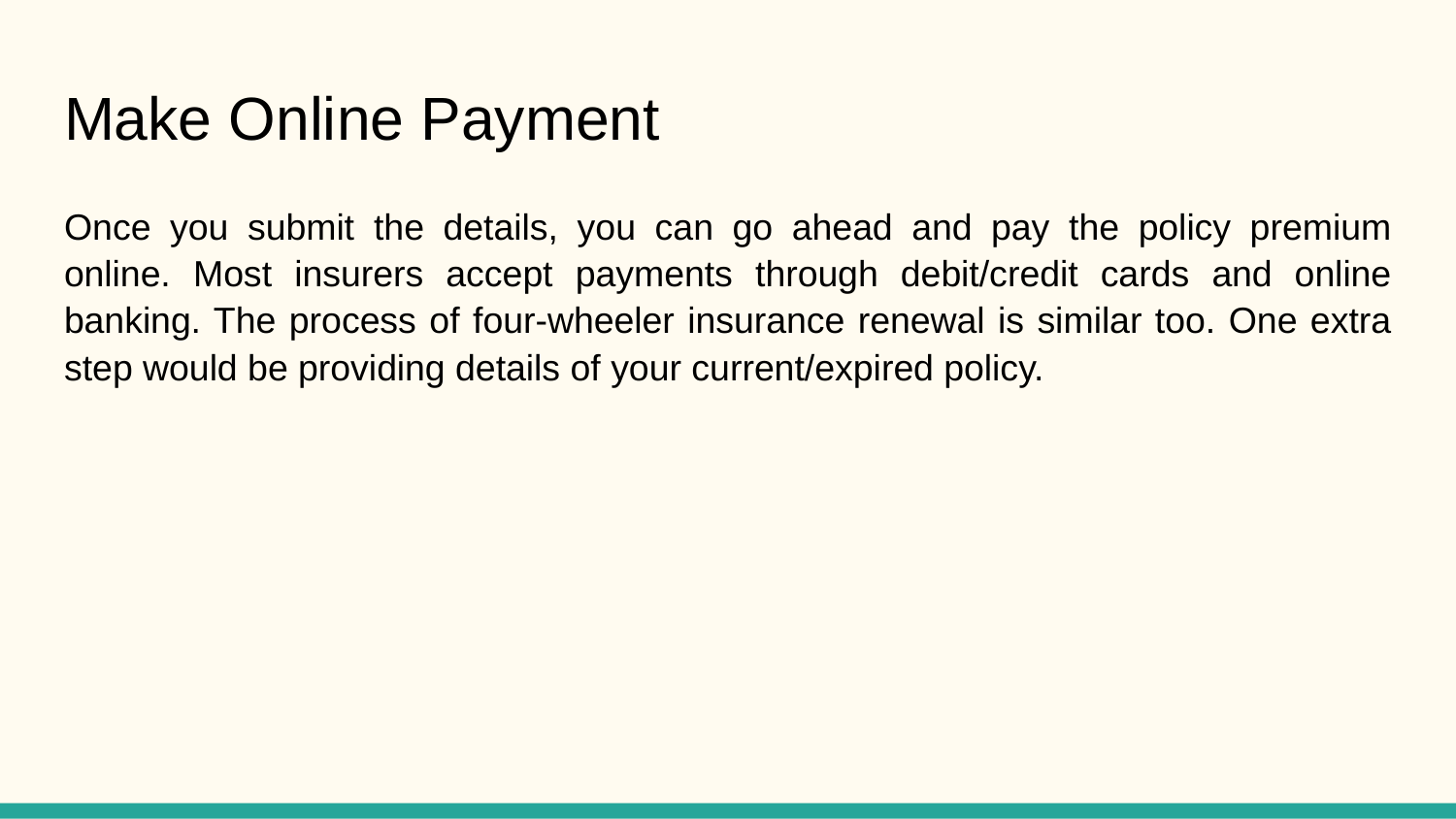

# Make Online Payment
Once you submit the details, you can go ahead and pay the policy premium online. Most insurers accept payments through debit/credit cards and online banking. The process of four-wheeler insurance renewal is similar too. One extra step would be providing details of your current/expired policy.